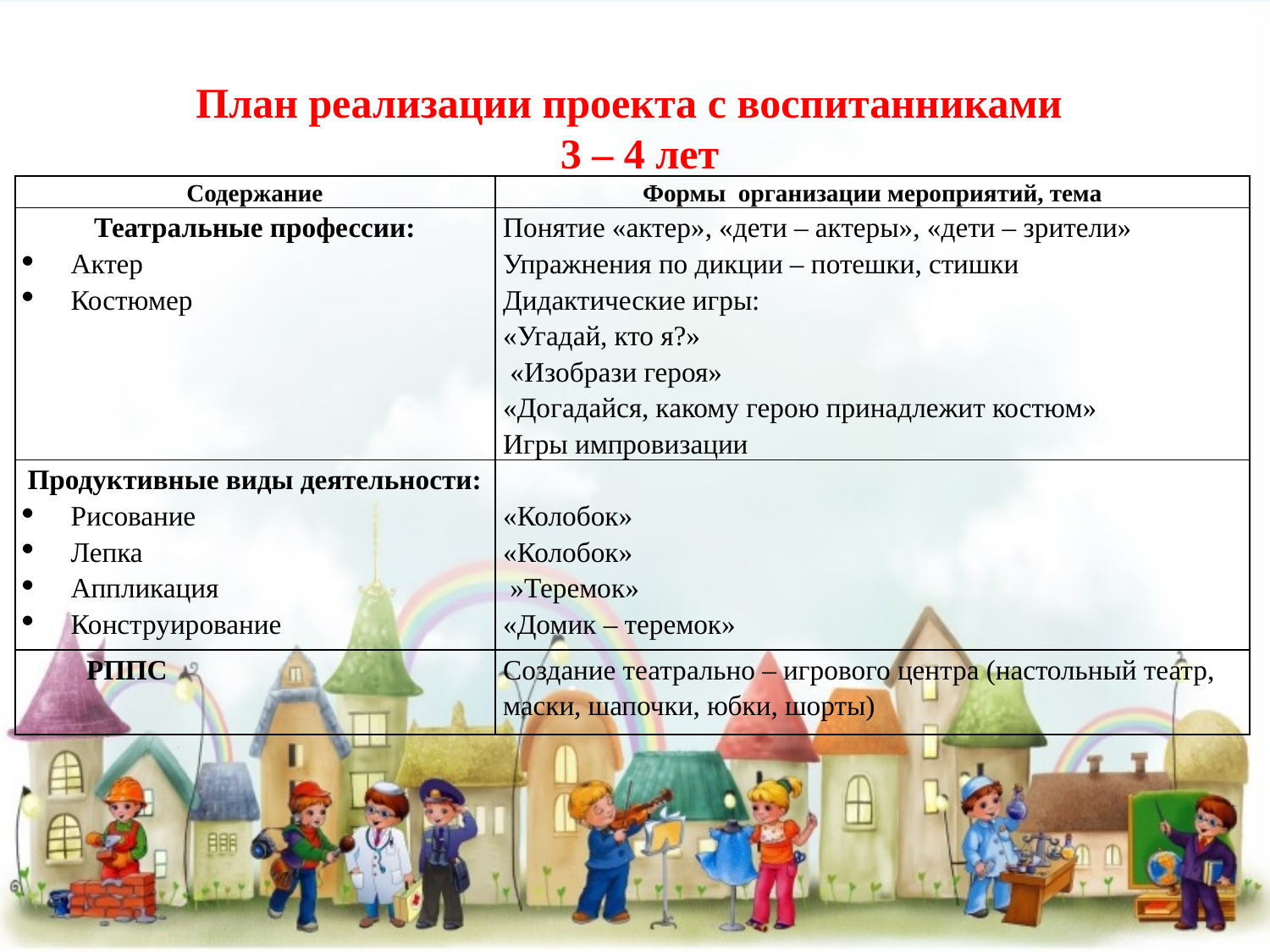

# План реализации проекта с воспитанниками 3 – 4 лет
| Содержание | Формы организации мероприятий, тема |
| --- | --- |
| Театральные профессии: Актер Костюмер | Понятие «актер», «дети – актеры», «дети – зрители» Упражнения по дикции – потешки, стишки Дидактические игры: «Угадай, кто я?» «Изобрази героя» «Догадайся, какому герою принадлежит костюм» Игры импровизации |
| Продуктивные виды деятельности: Рисование Лепка Аппликация Конструирование | «Колобок» «Колобок»  »Теремок» «Домик – теремок» |
| РППС | Создание театрально – игрового центра (настольный театр, маски, шапочки, юбки, шорты) |